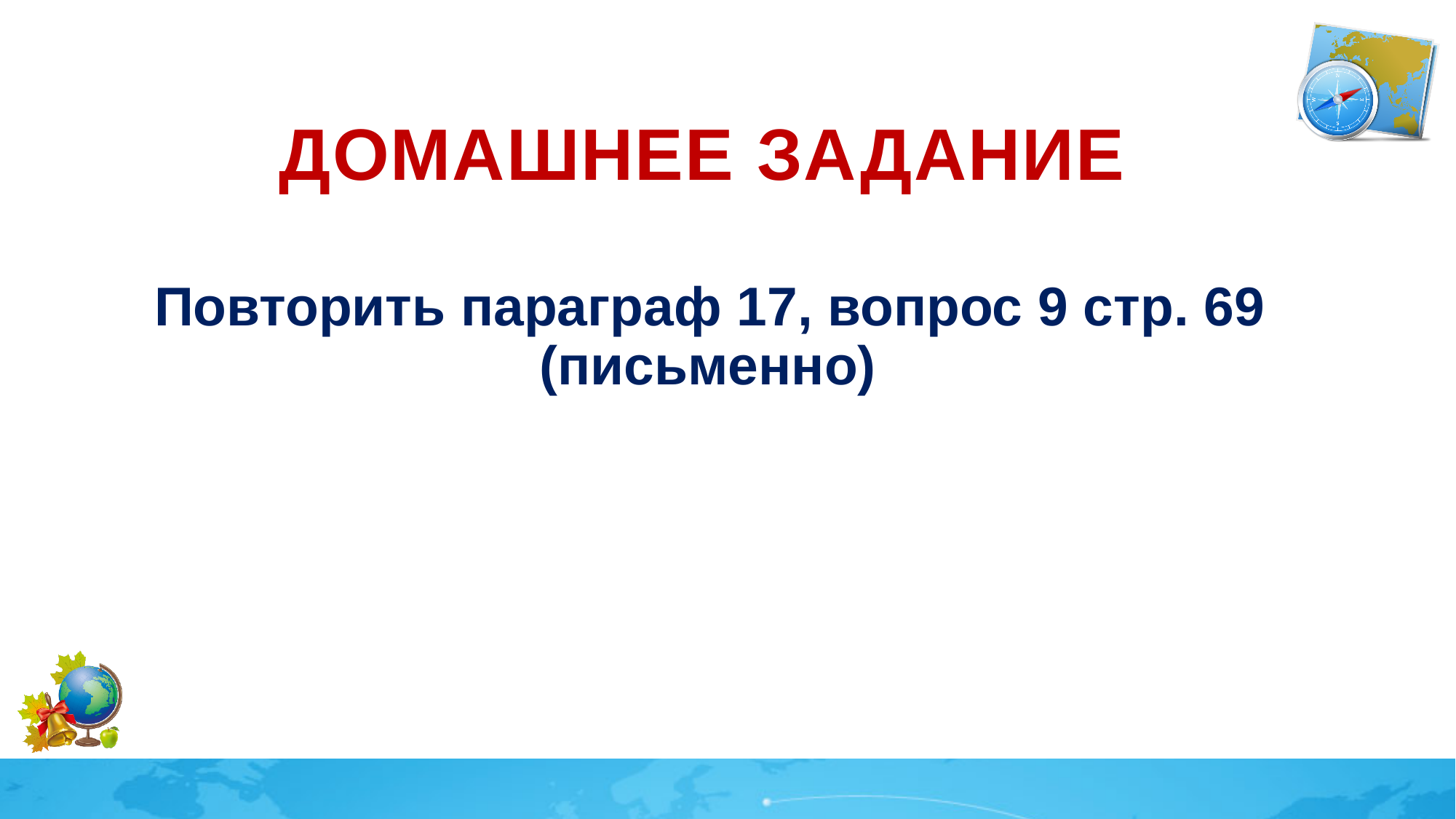

# Домашнее задание
Повторить параграф 17, вопрос 9 стр. 69 (письменно)